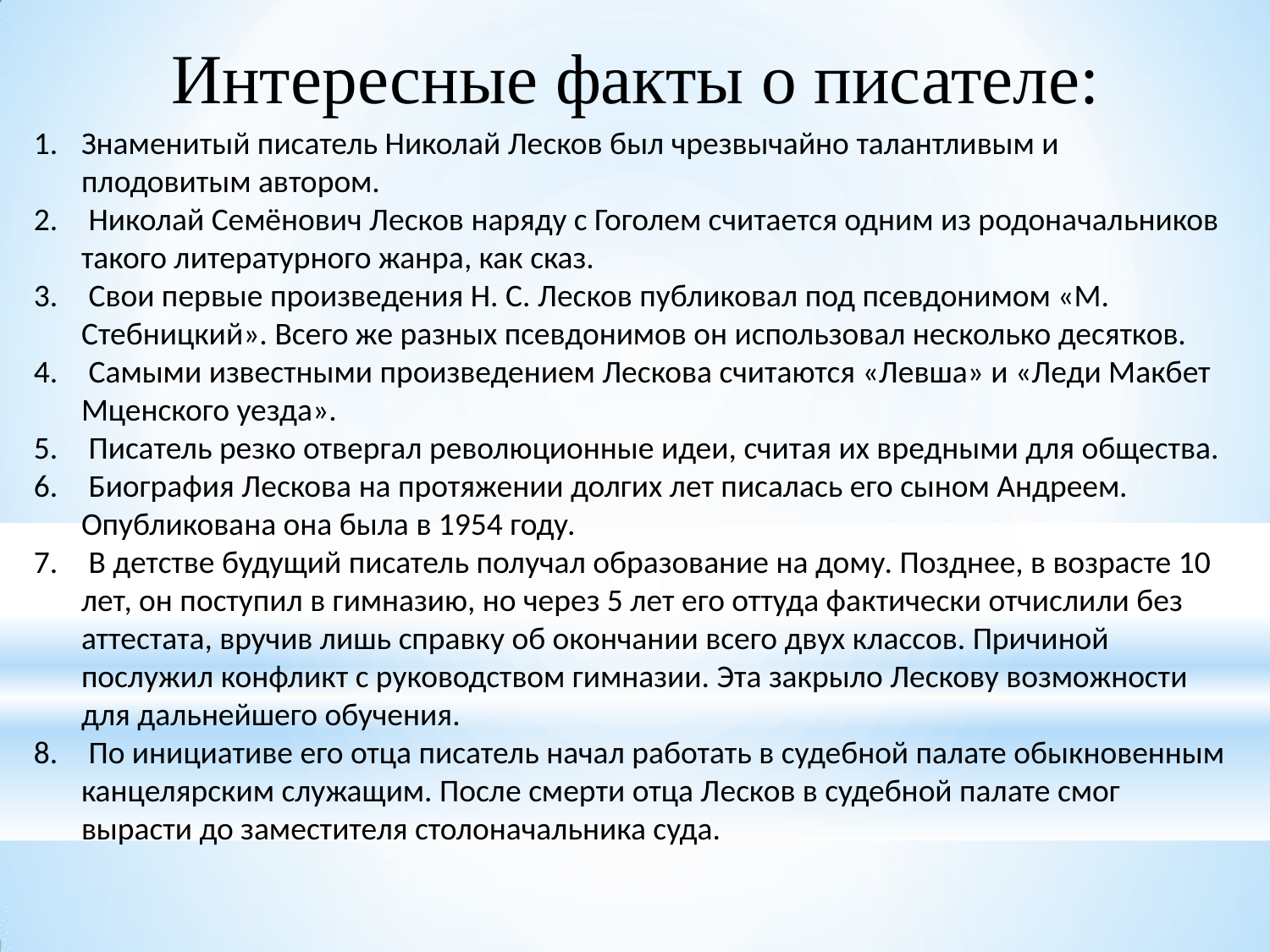

# Интересные факты о писателе:
Знаменитый писатель Николай Лесков был чрезвычайно талантливым и плодовитым автором.
 Николай Семёнович Лесков наряду с Гоголем считается одним из родоначальников такого литературного жанра, как сказ.
 Свои первые произведения Н. С. Лесков публиковал под псевдонимом «М. Стебницкий». Всего же разных псевдонимов он использовал несколько десятков.
 Самыми известными произведением Лескова считаются «Левша» и «Леди Макбет Мценского уезда».
 Писатель резко отвергал революционные идеи, считая их вредными для общества.
 Биография Лескова на протяжении долгих лет писалась его сыном Андреем. Опубликована она была в 1954 году.
 В детстве будущий писатель получал образование на дому. Позднее, в возрасте 10 лет, он поступил в гимназию, но через 5 лет его оттуда фактически отчислили без аттестата, вручив лишь справку об окончании всего двух классов. Причиной послужил конфликт с руководством гимназии. Эта закрыло Лескову возможности для дальнейшего обучения.
 По инициативе его отца писатель начал работать в судебной палате обыкновенным канцелярским служащим. После смерти отца Лесков в судебной палате смог вырасти до заместителя столоначальника суда.